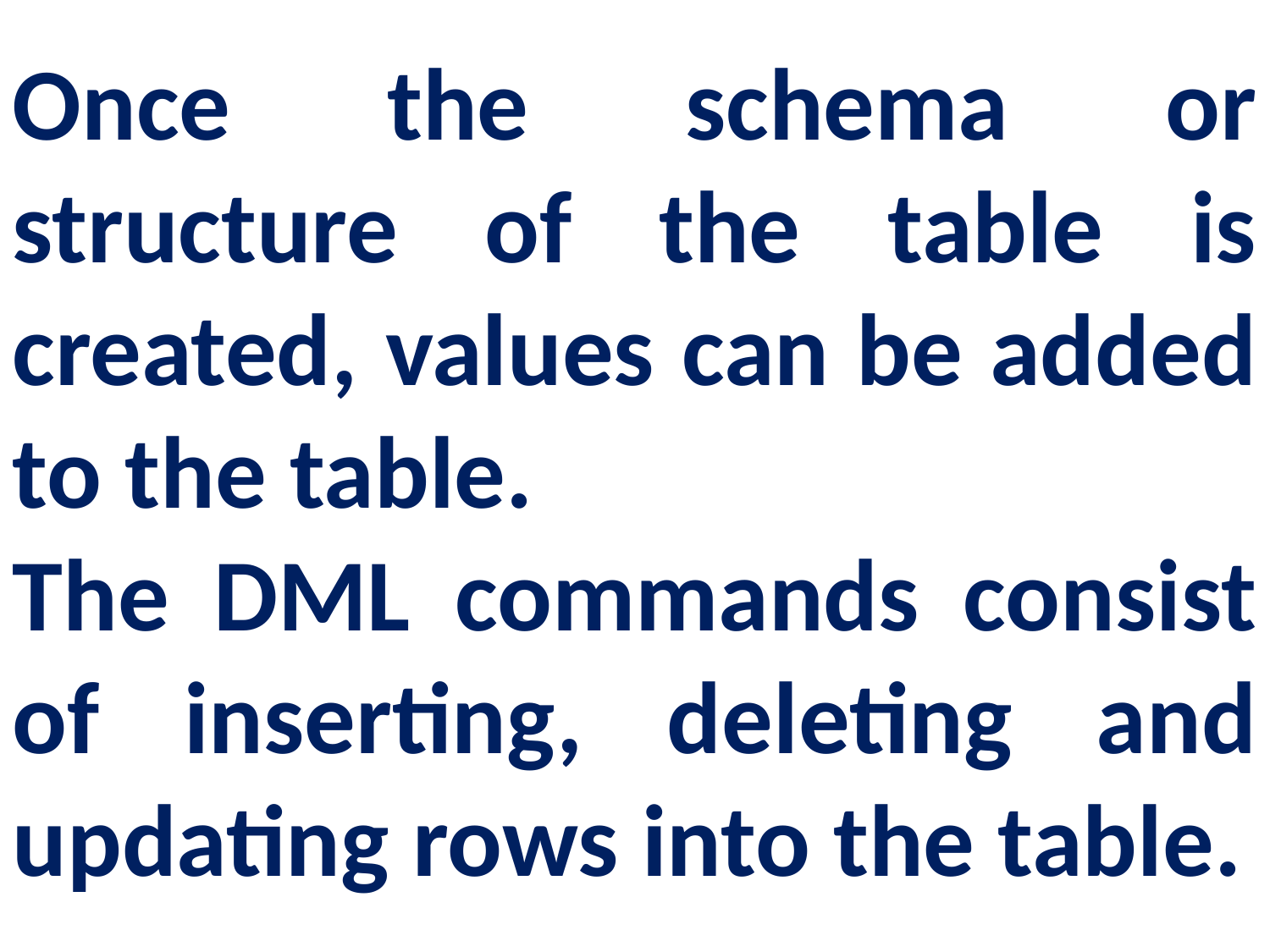

Once the schema or structure of the table is created, values can be added to the table.
The DML commands consist of inserting, deleting and updating rows into the table.